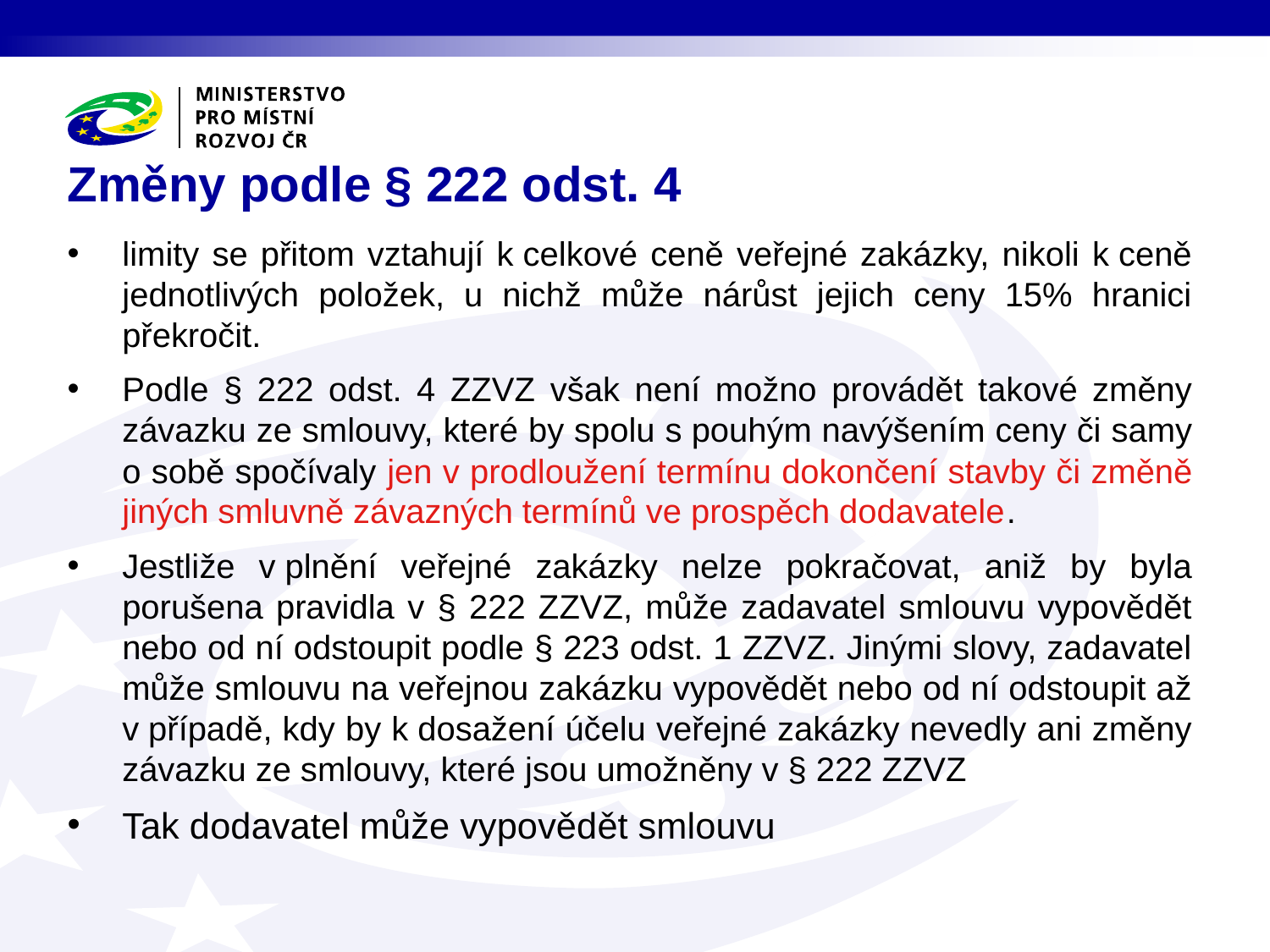

# Změny podle § 222 odst. 4
limity se přitom vztahují k celkové ceně veřejné zakázky, nikoli k ceně jednotlivých položek, u nichž může nárůst jejich ceny 15% hranici překročit.
Podle § 222 odst. 4 ZZVZ však není možno provádět takové změny závazku ze smlouvy, které by spolu s pouhým navýšením ceny či samy o sobě spočívaly jen v prodloužení termínu dokončení stavby či změně jiných smluvně závazných termínů ve prospěch dodavatele.
Jestliže v plnění veřejné zakázky nelze pokračovat, aniž by byla porušena pravidla v § 222 ZZVZ, může zadavatel smlouvu vypovědět nebo od ní odstoupit podle § 223 odst. 1 ZZVZ. Jinými slovy, zadavatel může smlouvu na veřejnou zakázku vypovědět nebo od ní odstoupit až v případě, kdy by k dosažení účelu veřejné zakázky nevedly ani změny závazku ze smlouvy, které jsou umožněny v § 222 ZZVZ
Tak dodavatel může vypovědět smlouvu